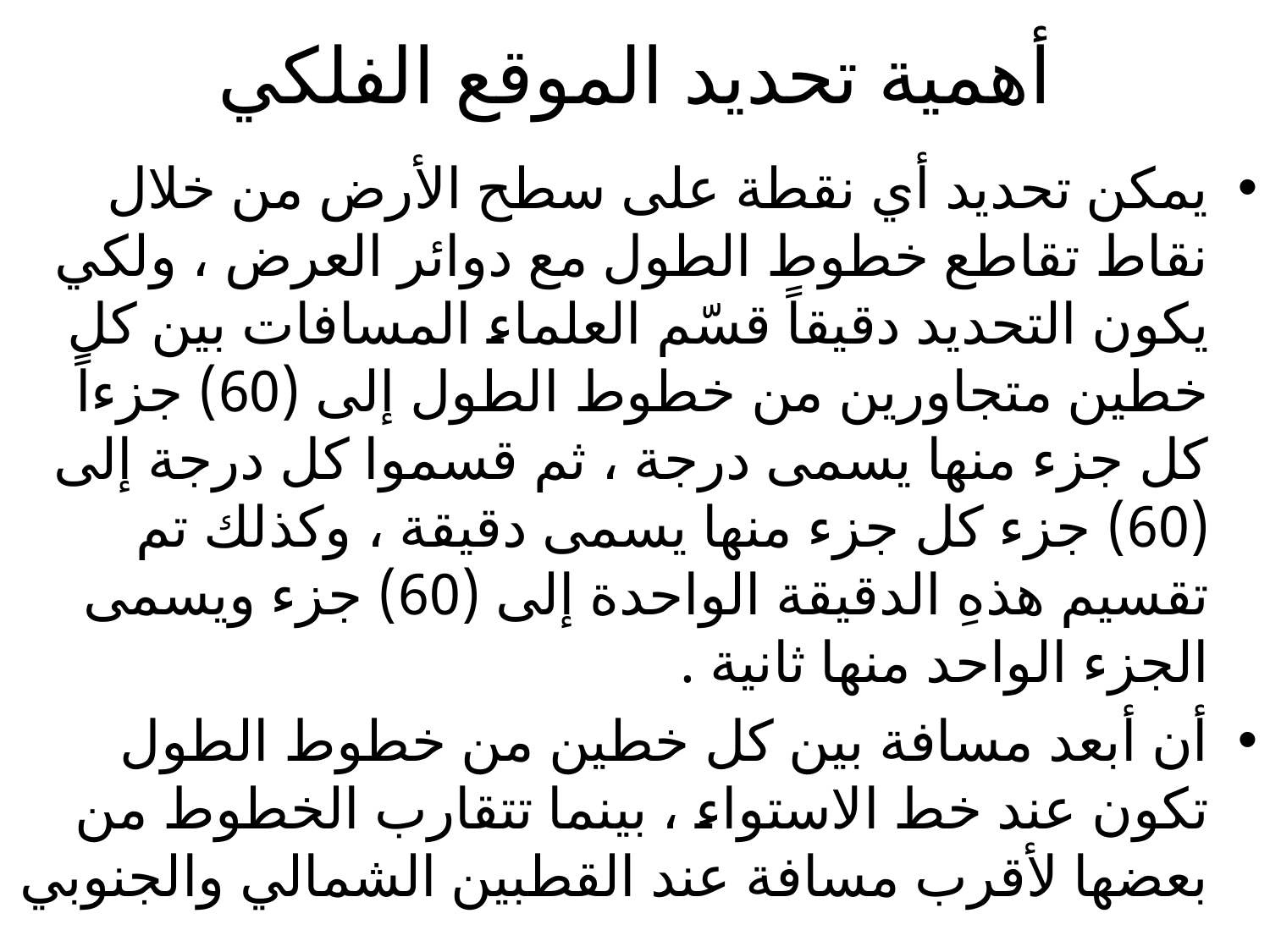

# أهمية تحديد الموقع الفلكي
يمكن تحديد أي نقطة على سطح الأرض من خلال نقاط تقاطع خطوط الطول مع دوائر العرض ، ولكي يكون التحديد دقيقاً قسّم العلماء المسافات بين كل خطين متجاورين من خطوط الطول إلى (60) جزءاً كل جزء منها يسمى درجة ، ثم قسموا كل درجة إلى (60) جزء كل جزء منها يسمى دقيقة ، وكذلك تم تقسيم هذهِ الدقيقة الواحدة إلى (60) جزء ويسمى الجزء الواحد منها ثانية .
أن أبعد مسافة بين كل خطين من خطوط الطول تكون عند خط الاستواء ، بينما تتقارب الخطوط من بعضها لأقرب مسافة عند القطبين الشمالي والجنوبي .
تحديد الموقع الفلكي يساعد في التعرف على التنوع المناخي وتنوع التربة والغطاء النباتي والتنوع الحيواني وتنوع النشاط الاقتصادي .